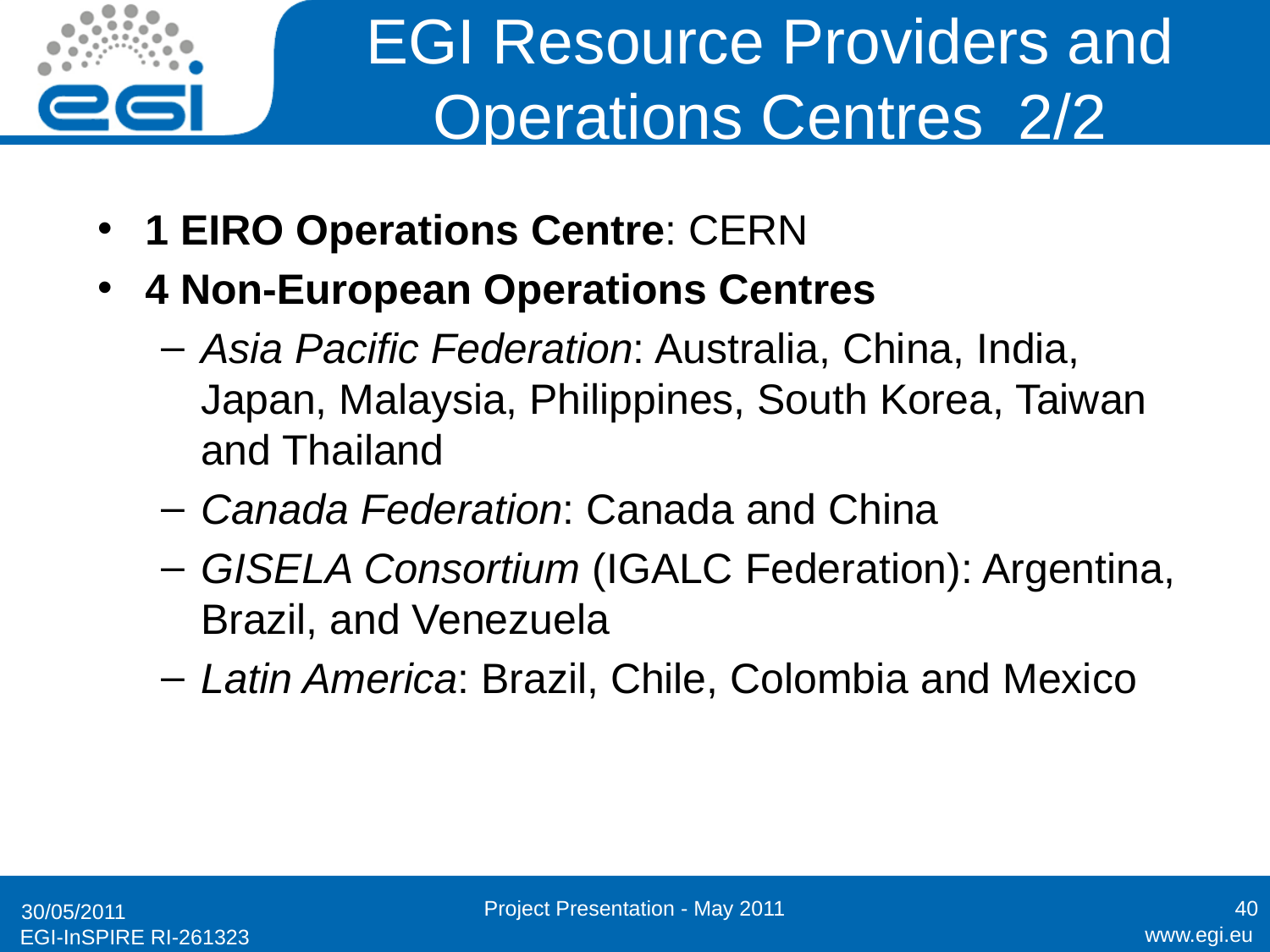

# EGI Resource Providers and Operations Centres  2/2
1 EIRO Operations Centre: CERN
4 Non-European Operations Centres
Asia Pacific Federation: Australia, China, India, Japan, Malaysia, Philippines, South Korea, Taiwan and Thailand
Canada Federation: Canada and China
GISELA Consortium (IGALC Federation): Argentina, Brazil, and Venezuela
Latin America: Brazil, Chile, Colombia and Mexico

Project Presentation - May 2011
40
30/05/2011